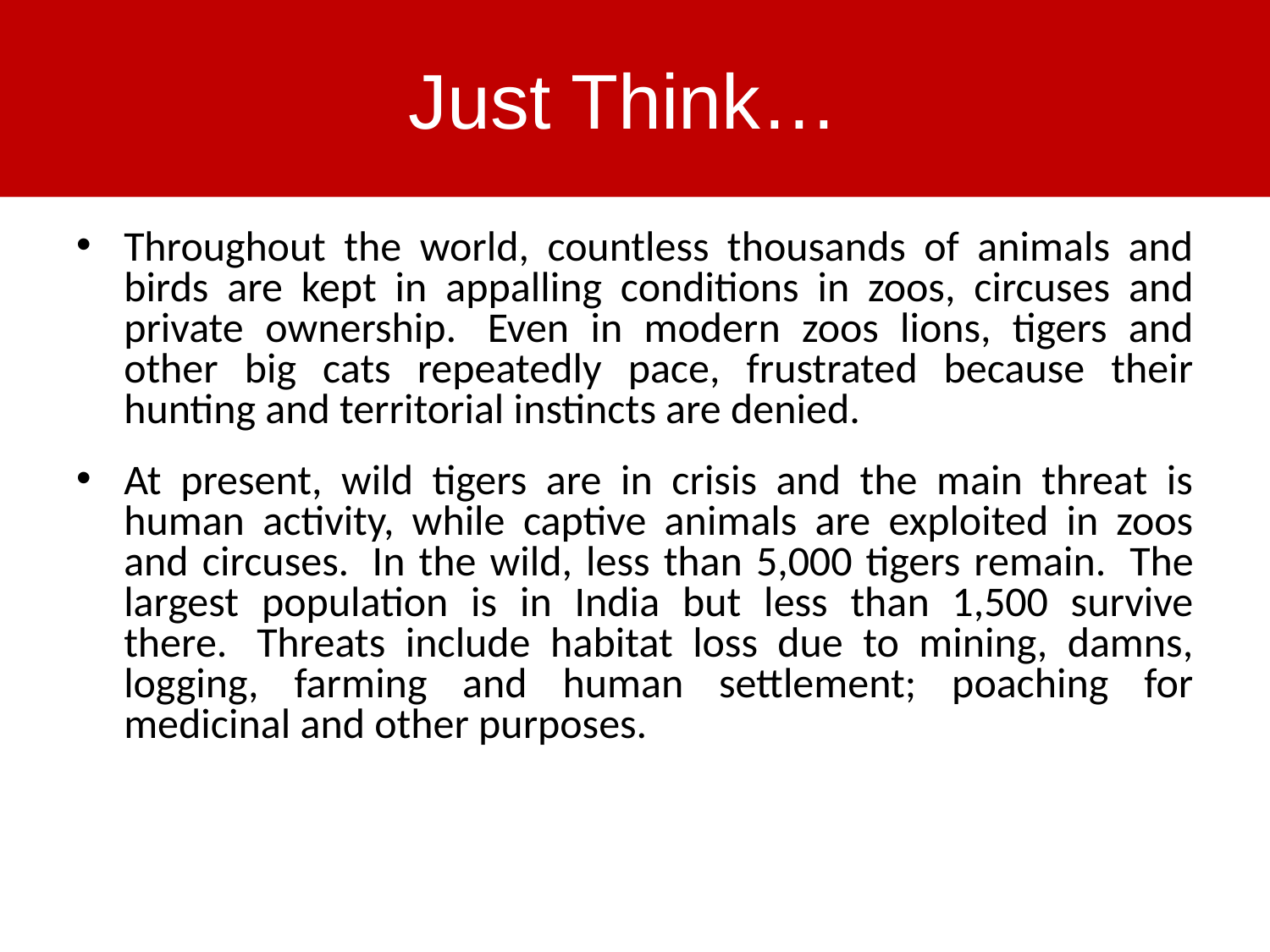

# Just Think…
Throughout the world, countless thousands of animals and birds are kept in appalling conditions in zoos, circuses and private ownership.  Even in modern zoos lions, tigers and other big cats repeatedly pace, frustrated because their hunting and territorial instincts are denied.

At present, wild tigers are in crisis and the main threat is human activity, while captive animals are exploited in zoos and circuses.  In the wild, less than 5,000 tigers remain.  The largest population is in India but less than 1,500 survive there.  Threats include habitat loss due to mining, damns, logging, farming and human settlement; poaching for medicinal and other purposes.